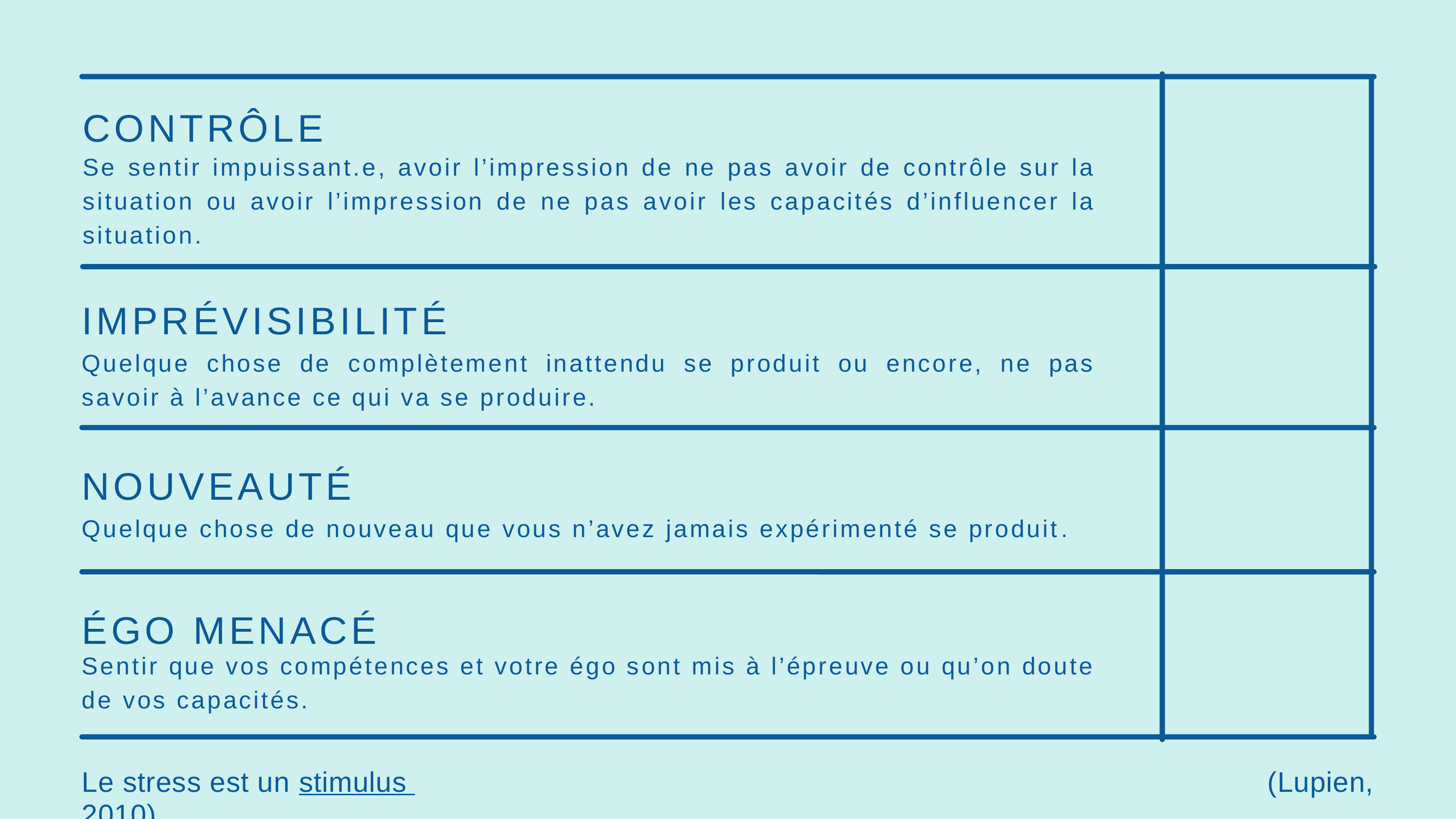

CONTRÔLE
Se sentir impuissant.e, avoir l’impression de ne pas avoir de contrôle sur la situation ou avoir l’impression de ne pas avoir les capacités d’influencer la situation.

IMPRÉVISIBILITÉ
Quelque chose de complètement inattendu se produit ou encore, ne pas savoir à l’avance ce qui va se produire.

NOUVEAUTÉ
Quelque chose de nouveau que vous n’avez jamais expérimenté se produit.

ÉGO MENACÉ
Sentir que vos compétences et votre égo sont mis à l’épreuve ou qu’on doute de vos capacités.

Le stress est un stimulus                                                                                                      (Lupien, 2010)